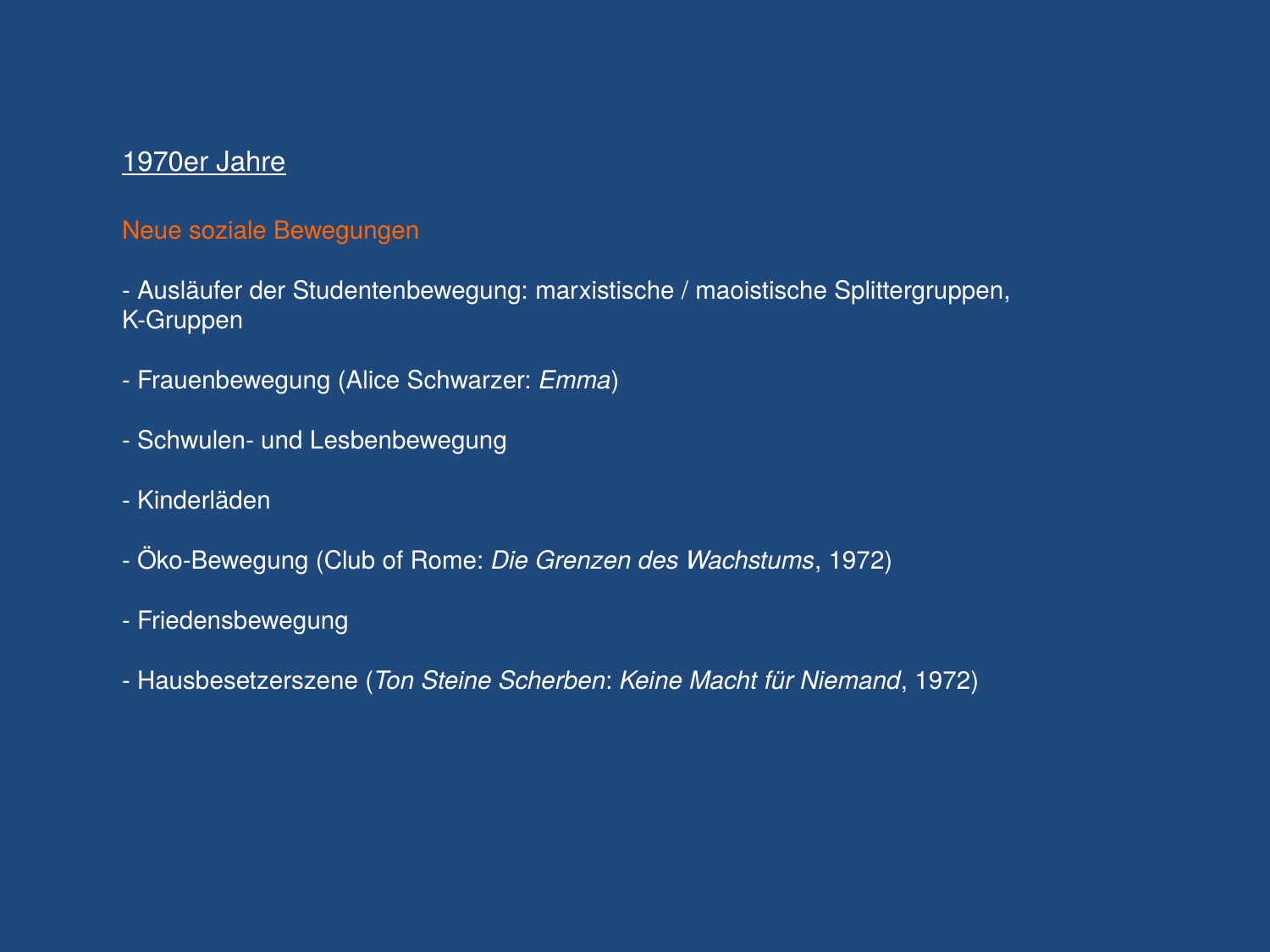

# 1970er Jahre Neue soziale Bewegungen - Ausläufer der Studentenbewegung: marxistische / maoistische Splittergruppen, K-Gruppen - Frauenbewegung (Alice Schwarzer: Emma) - Schwulen- und Lesbenbewegung - Kinderläden - Öko-Bewegung (Club of Rome: Die Grenzen des Wachstums, 1972) - Friedensbewegung - Hausbesetzerszene (Ton Steine Scherben: Keine Macht für Niemand, 1972)